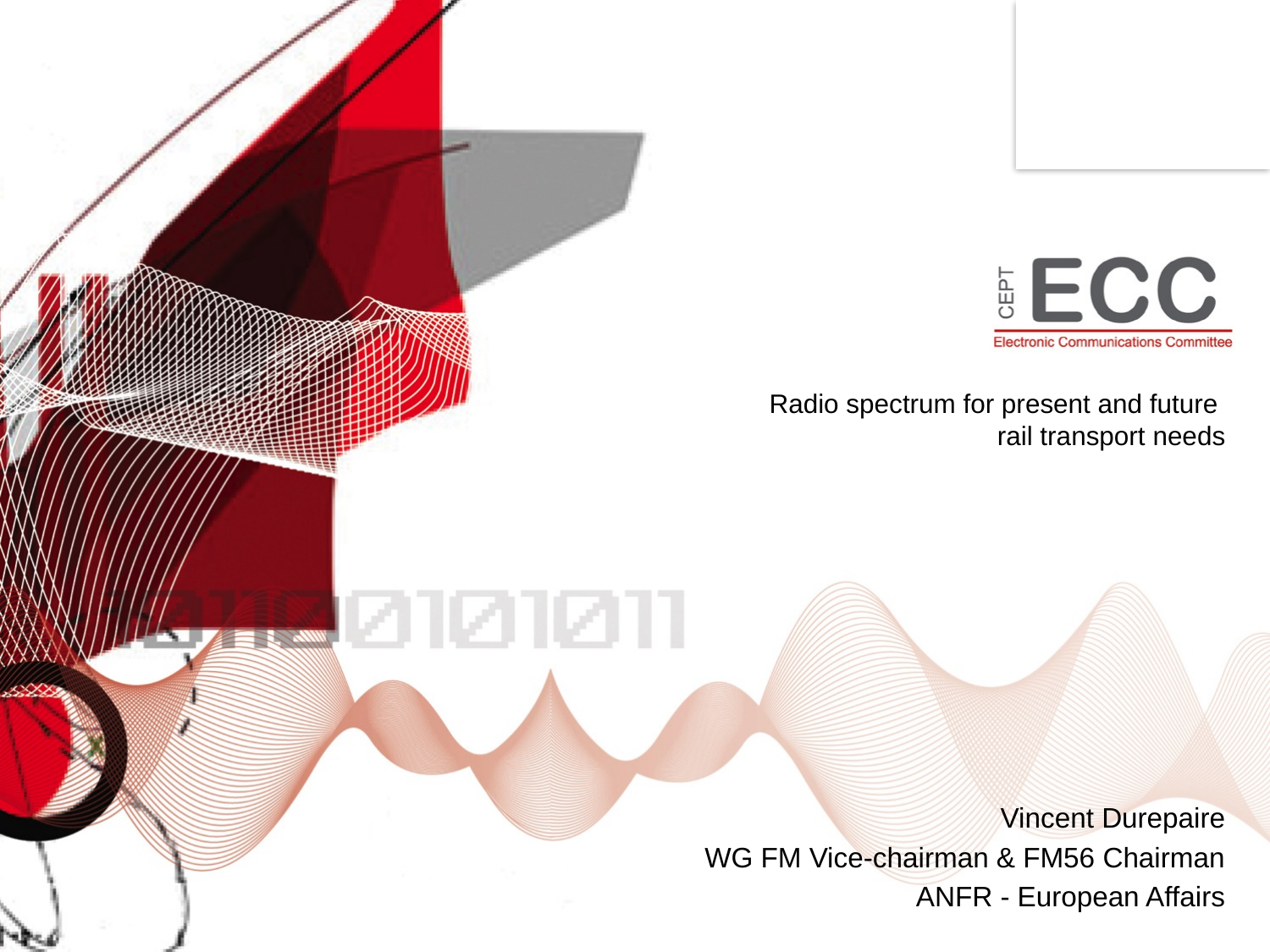

# Radio spectrum for present and future rail transport needs
Vincent Durepaire
WG FM Vice-chairman & FM56 Chairman
ANFR - European Affairs